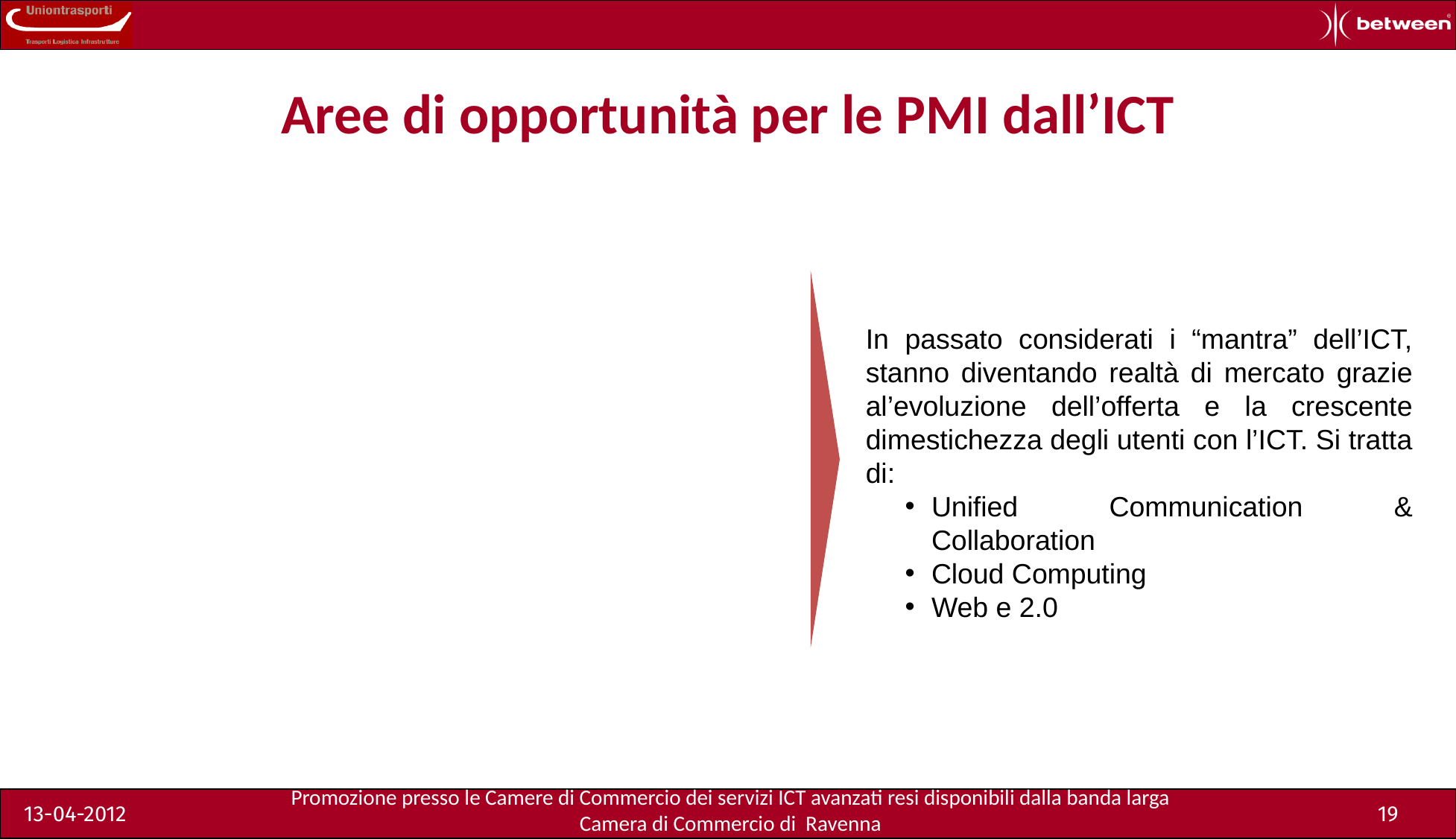

# Aree di opportunità per le PMI dall’ICT

In passato considerati i “mantra” dell’ICT, stanno diventando realtà di mercato grazie al’evoluzione dell’offerta e la crescente dimestichezza degli utenti con l’ICT. Si tratta di:
Unified Communication & Collaboration
Cloud Computing
Web e 2.0